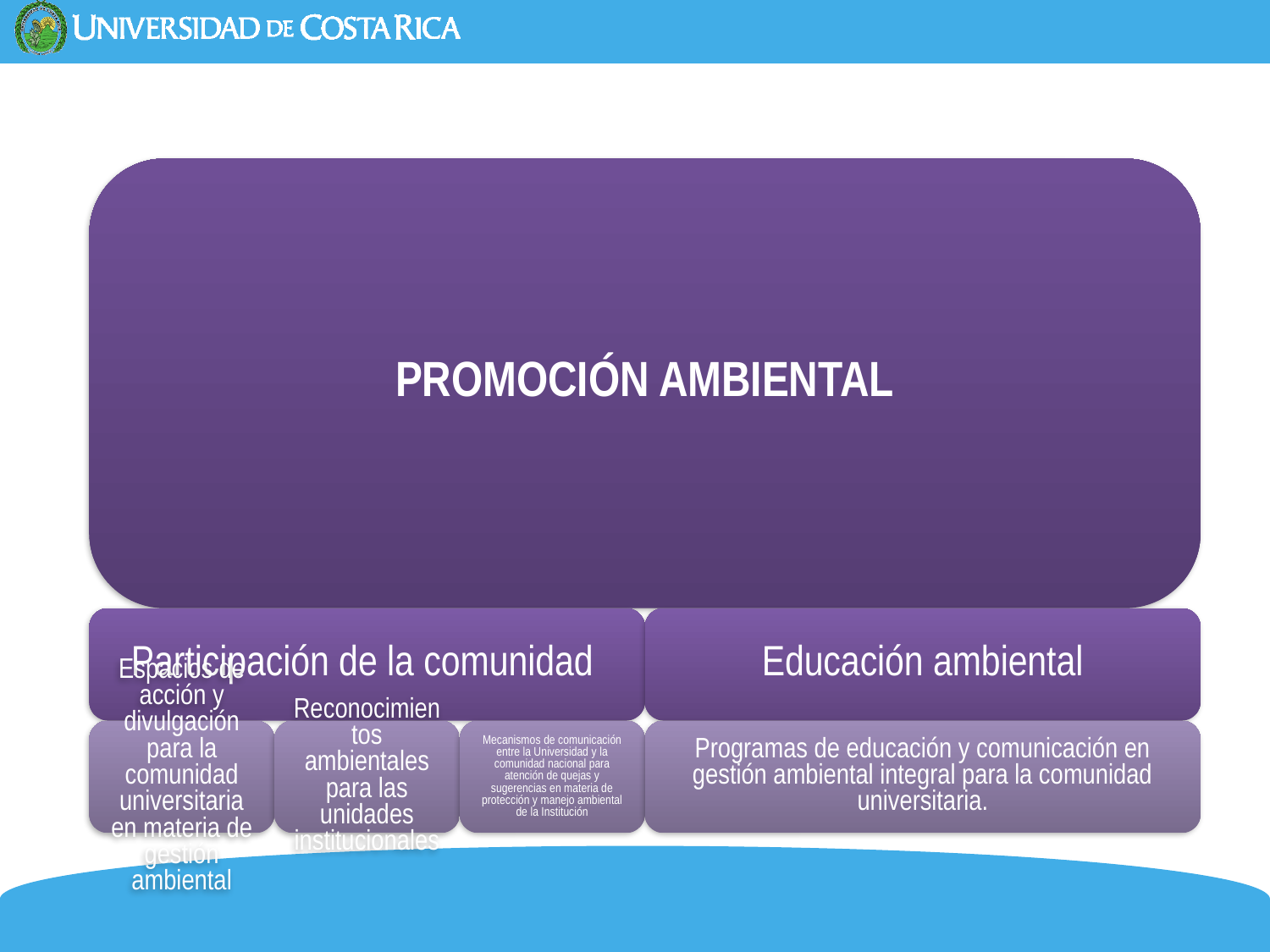

PROMOCIÓN AMBIENTAL
Participación de la comunidad
Educación ambiental
Programas de educación y comunicación en gestión ambiental integral para la comunidad universitaria.